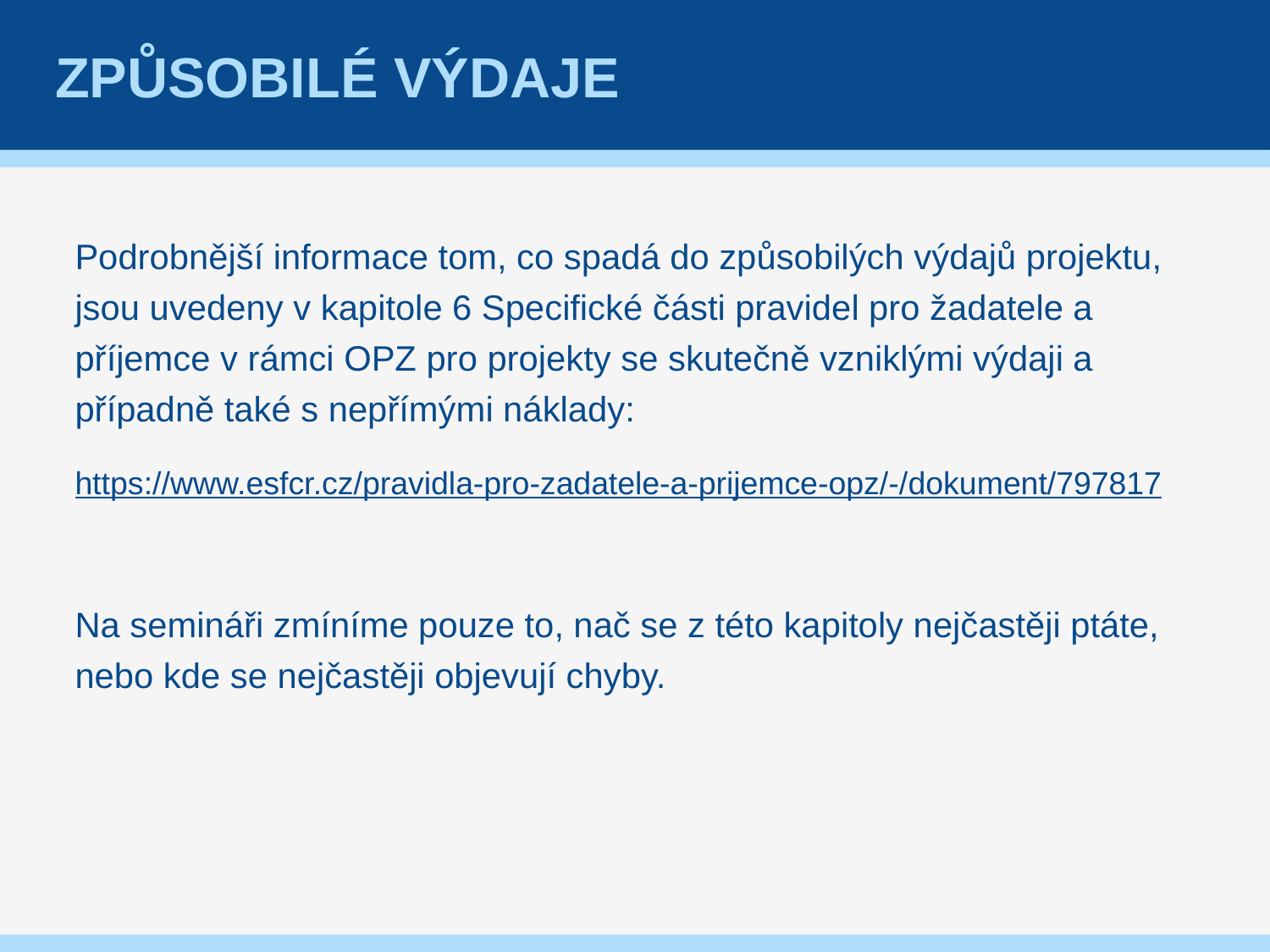

# Způsobilé výdaje
Podrobnější informace tom, co spadá do způsobilých výdajů projektu, jsou uvedeny v kapitole 6 Specifické části pravidel pro žadatele a příjemce v rámci OPZ pro projekty se skutečně vzniklými výdaji a případně také s nepřímými náklady:
https://www.esfcr.cz/pravidla-pro-zadatele-a-prijemce-opz/-/dokument/797817

Na semináři zmíníme pouze to, nač se z této kapitoly nejčastěji ptáte, nebo kde se nejčastěji objevují chyby.